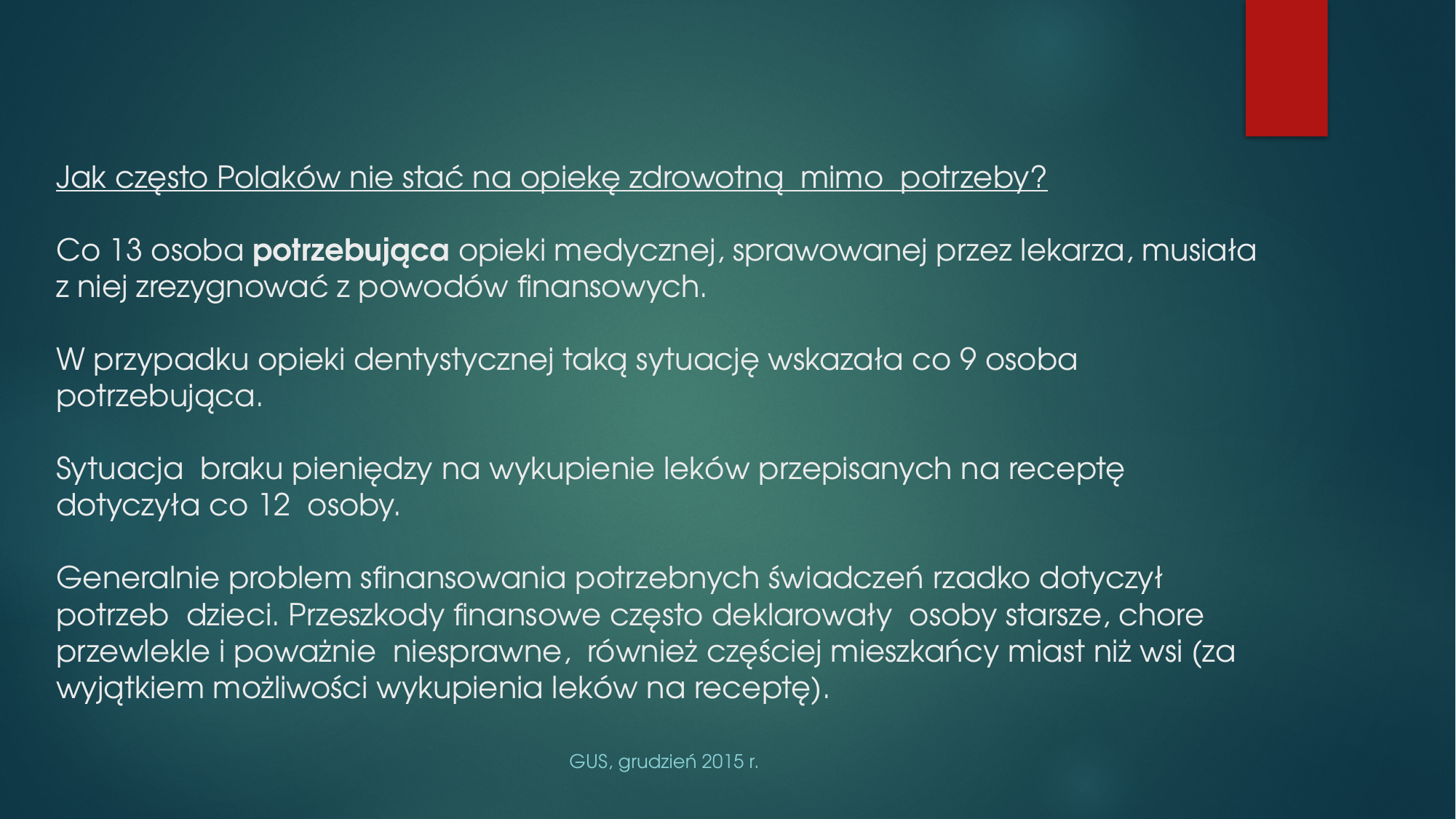

# Jak często Polaków nie stać na opiekę zdrowotną  mimo  potrzeby? Co 13 osoba potrzebująca opieki medycznej, sprawowanej przez lekarza, musiała z niej zrezygnować z powodów finansowych. W przypadku opieki dentystycznej taką sytuację wskazała co 9 osoba potrzebująca. Sytuacja  braku pieniędzy na wykupienie leków przepisanych na receptę dotyczyła co 12  osoby. Generalnie problem sfinansowania potrzebnych świadczeń rzadko dotyczył potrzeb  dzieci. Przeszkody finansowe często deklarowały  osoby starsze, chore przewlekle i poważnie  niesprawne,  również częściej mieszkańcy miast niż wsi (za wyjątkiem możliwości wykupienia leków na receptę).

GUS, grudzień 2015 r.